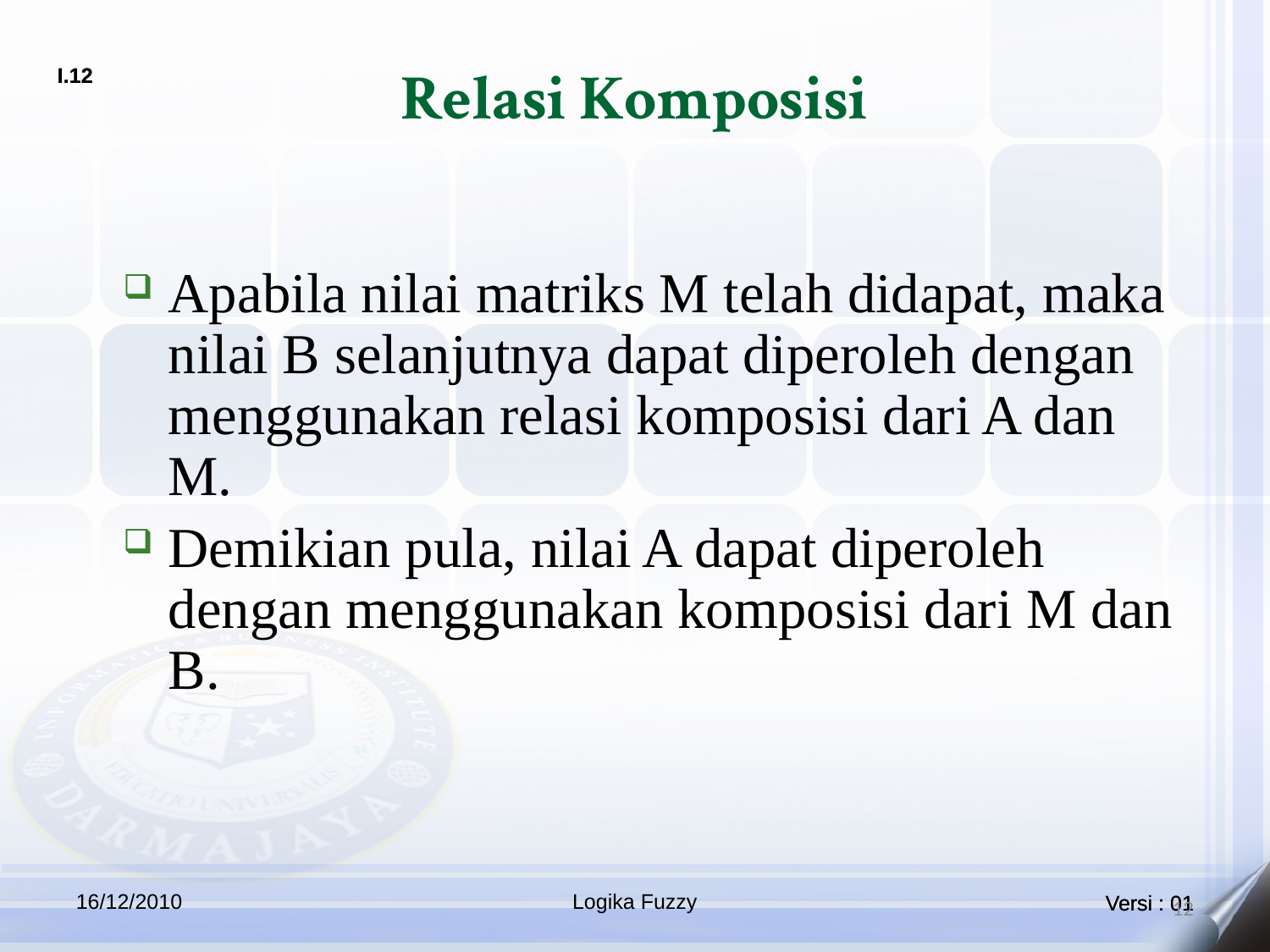

# Relasi Komposisi
Apabila nilai matriks M telah didapat, maka nilai B selanjutnya dapat diperoleh dengan menggunakan relasi komposisi dari A dan M.
Demikian pula, nilai A dapat diperoleh dengan menggunakan komposisi dari M dan B.
16/12/2010
Logika Fuzzy
12